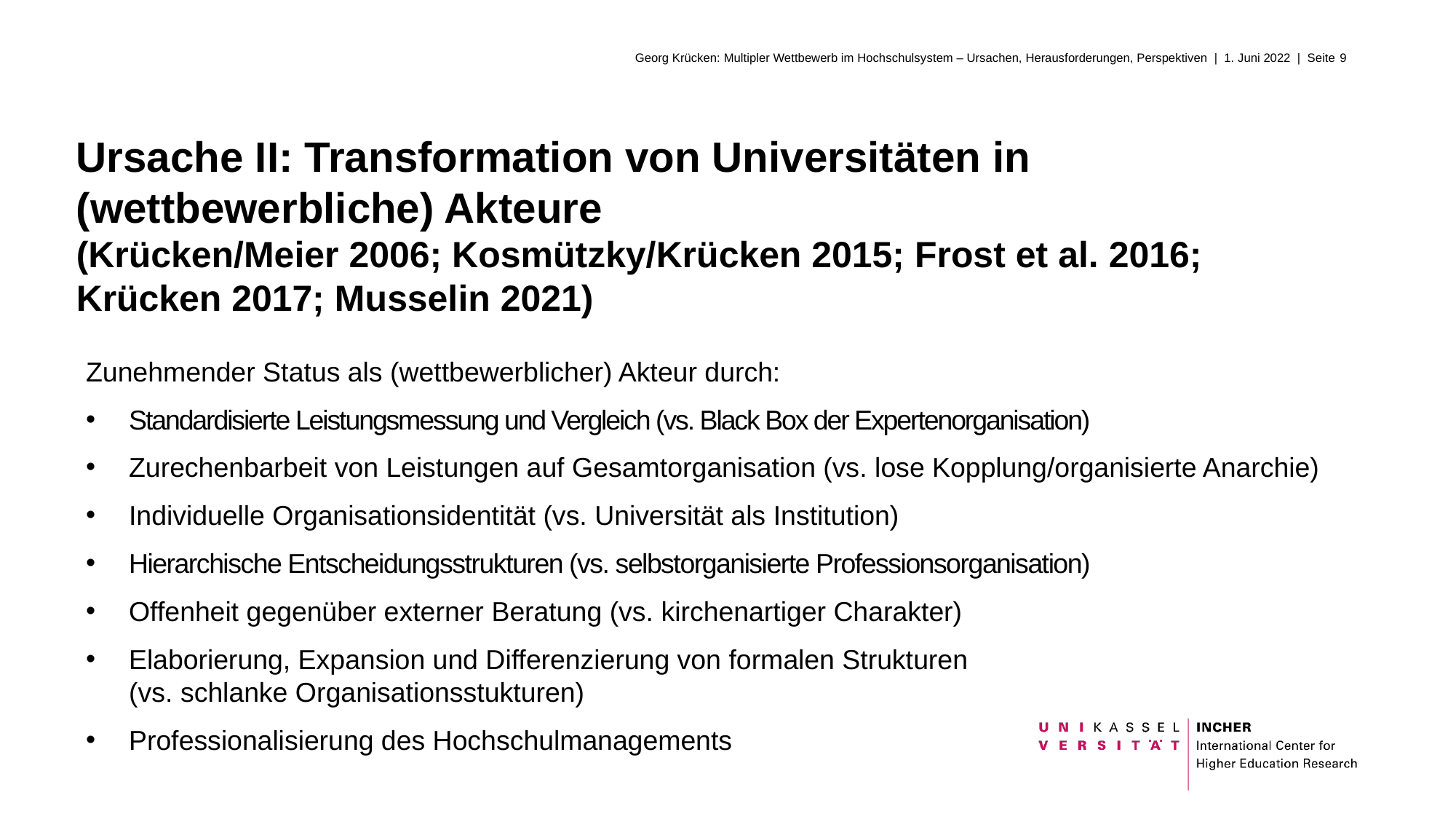

# Ursache II: Transformation von Universitäten in (wettbewerbliche) Akteure (Krücken/Meier 2006; Kosmützky/Krücken 2015; Frost et al. 2016; Krücken 2017; Musselin 2021)
Zunehmender Status als (wettbewerblicher) Akteur durch:
Standardisierte Leistungsmessung und Vergleich (vs. Black Box der Expertenorganisation)
Zurechenbarbeit von Leistungen auf Gesamtorganisation (vs. lose Kopplung/organisierte Anarchie)
Individuelle Organisationsidentität (vs. Universität als Institution)
Hierarchische Entscheidungsstrukturen (vs. selbstorganisierte Professionsorganisation)
Offenheit gegenüber externer Beratung (vs. kirchenartiger Charakter)
Elaborierung, Expansion und Differenzierung von formalen Strukturen
(vs. schlanke Organisationsstukturen)
Professionalisierung des Hochschulmanagements